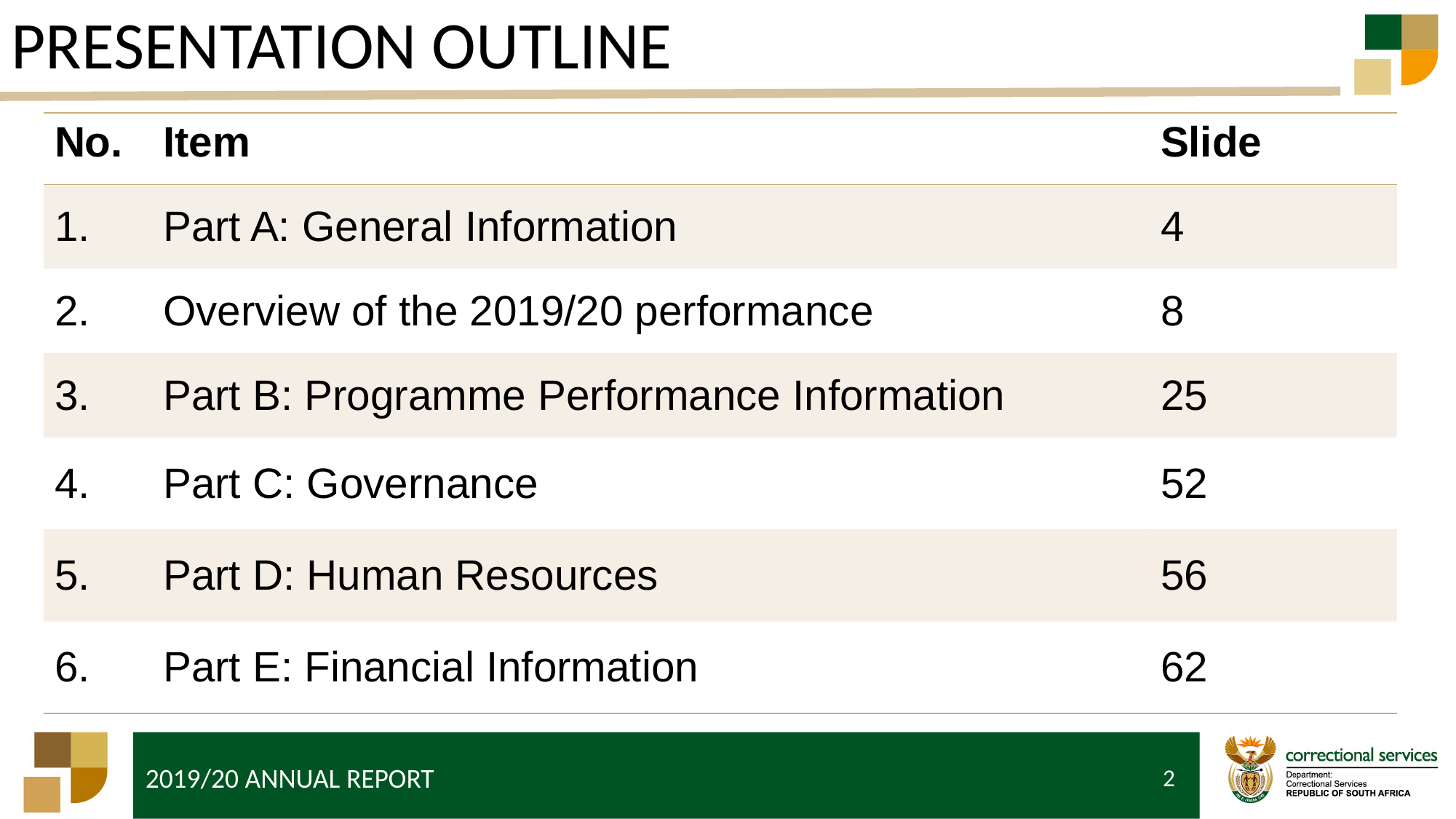

# PRESENTATION OUTLINE
| No. | Item | Slide |
| --- | --- | --- |
| 1. | Part A: General Information | 4 |
| 2. | Overview of the 2019/20 performance | 8 |
| 3. | Part B: Programme Performance Information | 25 |
| 4. | Part C: Governance | 52 |
| 5. | Part D: Human Resources | 56 |
| 6. | Part E: Financial Information | 62 |
2